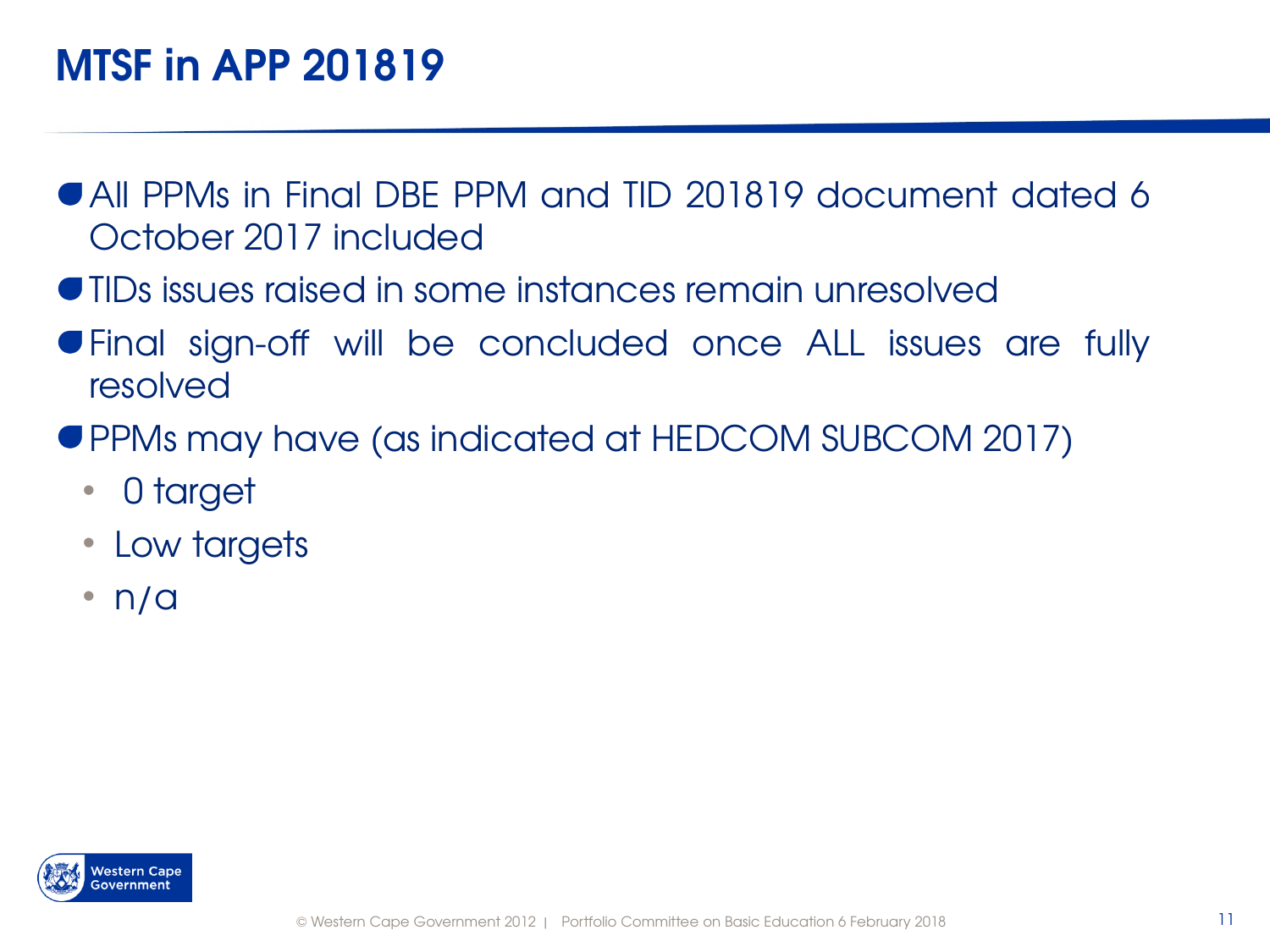

# MTSF in APP 201819
All PPMs in Final DBE PPM and TID 201819 document dated 6 October 2017 included
TIDs issues raised in some instances remain unresolved
Final sign-off will be concluded once ALL issues are fully resolved
PPMs may have (as indicated at HEDCOM SUBCOM 2017)
 0 target
Low targets
n/a

Portfolio Committee on Basic Education 6 February 2018
11